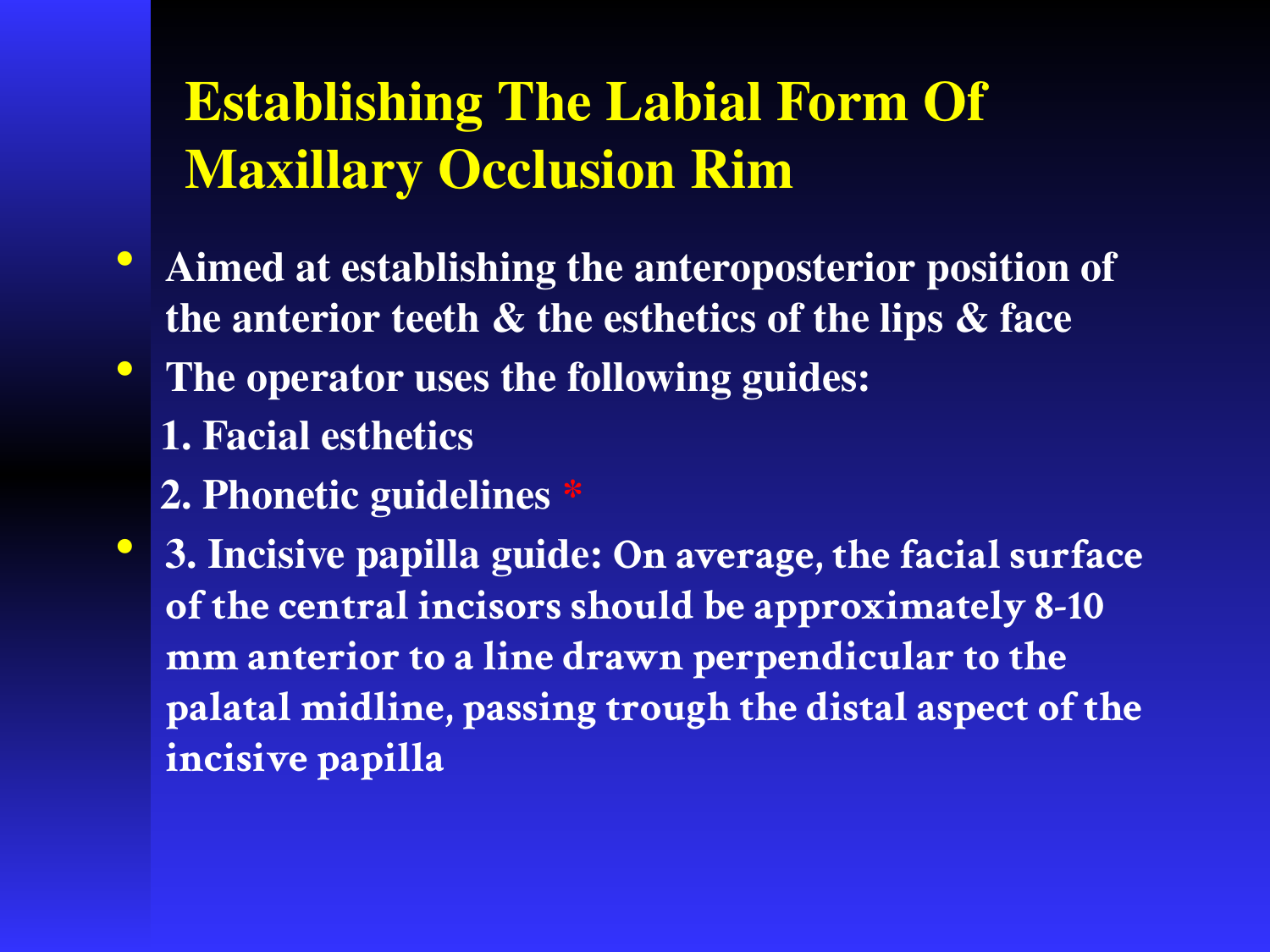

# Establishing The Labial Form Of Maxillary Occlusion Rim

Aimed at establishing the anteroposterior position of the anterior teeth & the esthetics of the lips & face
The operator uses the following guides:
    1. Facial esthetics
    2. Phonetic guidelines *
3. Incisive papilla guide: On average, the facial surface of the central incisors should be approximately 8-10 mm anterior to a line drawn perpendicular to the palatal midline, passing trough the distal aspect of the incisive papilla